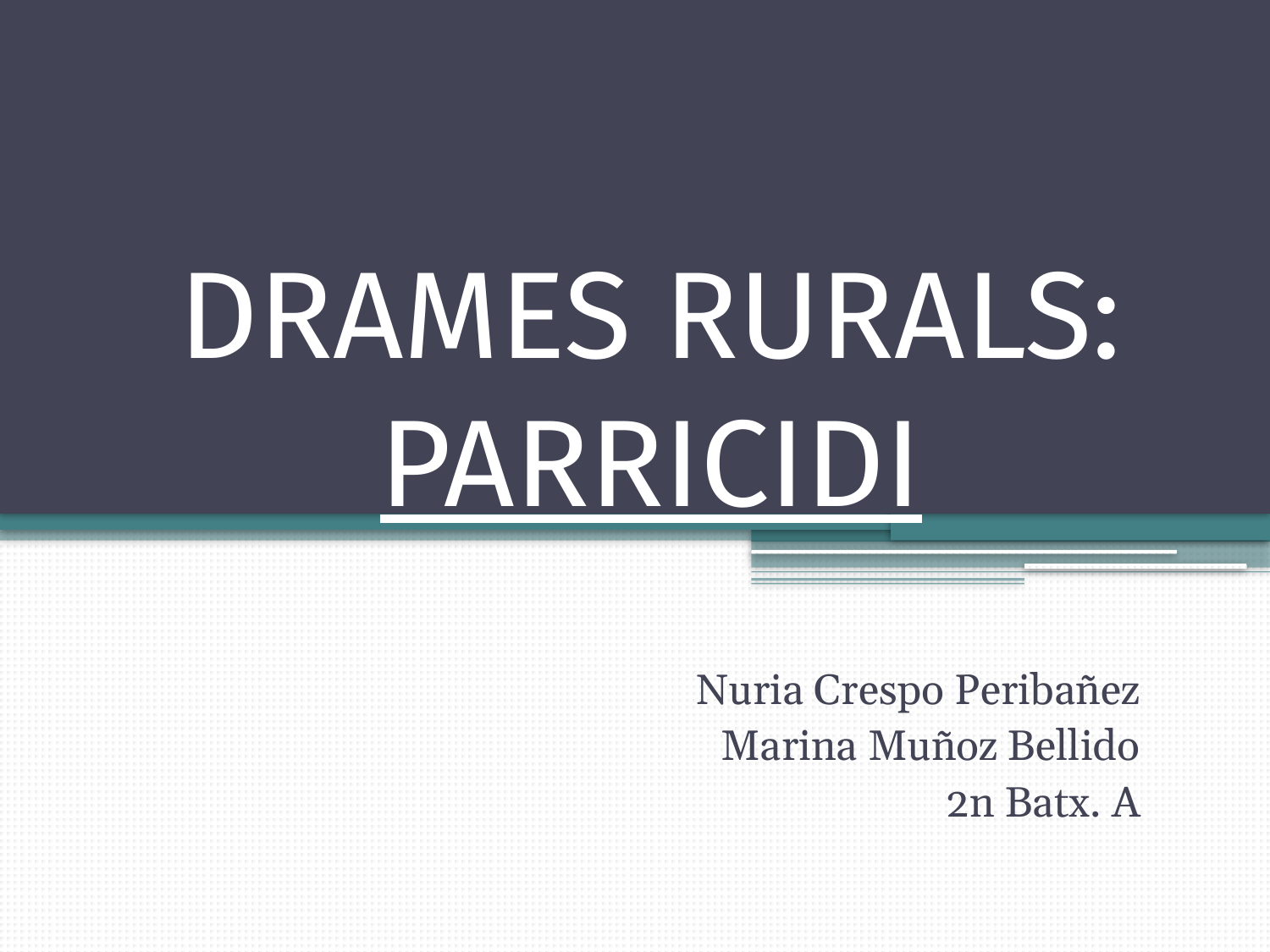

# DRAMES RURALS: PARRICIDI
Nuria Crespo Peribañez
Marina Muñoz Bellido
2n Batx. A